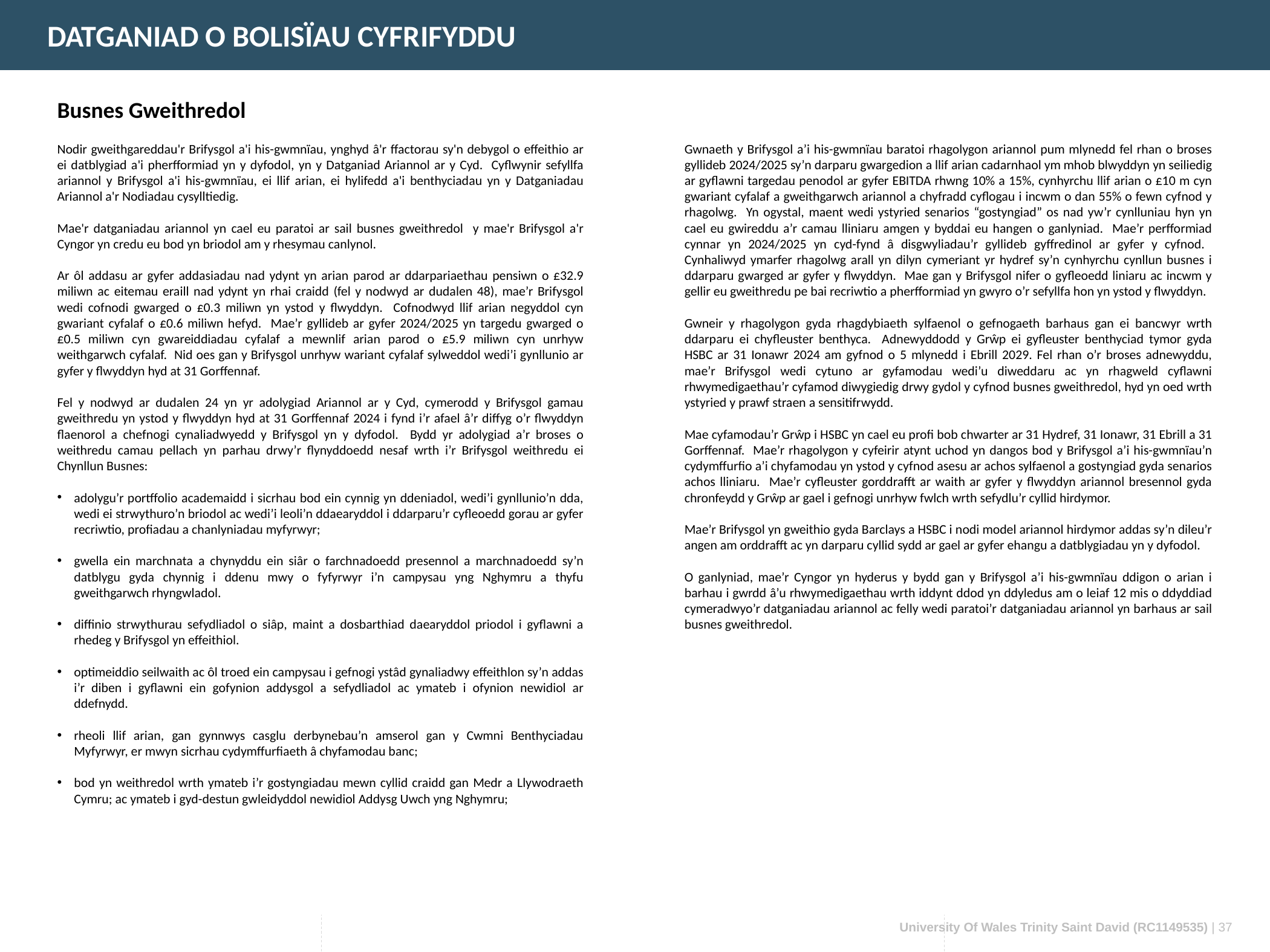

DATGANIAD O BOLISÏAU CYFRIFYDDU
Busnes Gweithredol
Nodir gweithgareddau'r Brifysgol a'i his-gwmnïau, ynghyd â'r ffactorau sy'n debygol o effeithio ar ei datblygiad a'i pherfformiad yn y dyfodol, yn y Datganiad Ariannol ar y Cyd.  Cyflwynir sefyllfa ariannol y Brifysgol a'i his-gwmnïau, ei llif arian, ei hylifedd a'i benthyciadau yn y Datganiadau Ariannol a'r Nodiadau cysylltiedig.

Mae'r datganiadau ariannol yn cael eu paratoi ar sail busnes gweithredol  y mae'r Brifysgol a'r Cyngor yn credu eu bod yn briodol am y rhesymau canlynol.

Ar ôl addasu ar gyfer addasiadau nad ydynt yn arian parod ar ddarpariaethau pensiwn o £32.9 miliwn ac eitemau eraill nad ydynt yn rhai craidd (fel y nodwyd ar dudalen 48), mae’r Brifysgol wedi cofnodi gwarged o £0.3 miliwn yn ystod y flwyddyn.  Cofnodwyd llif arian negyddol cyn gwariant cyfalaf o £0.6 miliwn hefyd.  Mae’r gyllideb ar gyfer 2024/2025 yn targedu gwarged o £0.5 miliwn cyn gwareiddiadau cyfalaf a mewnlif arian parod o £5.9 miliwn cyn unrhyw weithgarwch cyfalaf.  Nid oes gan y Brifysgol unrhyw wariant cyfalaf sylweddol wedi’i gynllunio ar gyfer y flwyddyn hyd at 31 Gorffennaf.

Fel y nodwyd ar dudalen 24 yn yr adolygiad Ariannol ar y Cyd, cymerodd y Brifysgol gamau gweithredu yn ystod y flwyddyn hyd at 31 Gorffennaf 2024 i fynd i’r afael â’r diffyg o’r flwyddyn flaenorol a chefnogi cynaliadwyedd y Brifysgol yn y dyfodol.  Bydd yr adolygiad a’r broses o weithredu camau pellach yn parhau drwy’r flynyddoedd nesaf wrth i’r Brifysgol weithredu ei Chynllun Busnes:

adolygu’r portffolio academaidd i sicrhau bod ein cynnig yn ddeniadol, wedi’i gynllunio’n dda, wedi ei strwythuro’n briodol ac wedi’i leoli’n ddaearyddol i ddarparu’r cyfleoedd gorau ar gyfer recriwtio, profiadau a chanlyniadau myfyrwyr;

gwella ein marchnata a chynyddu ein siâr o farchnadoedd presennol a marchnadoedd sy’n datblygu gyda chynnig i ddenu mwy o fyfyrwyr i’n campysau yng Nghymru a thyfu gweithgarwch rhyngwladol.

diffinio strwythurau sefydliadol o siâp, maint a dosbarthiad daearyddol priodol i gyflawni a rhedeg y Brifysgol yn effeithiol.

optimeiddio seilwaith ac ôl troed ein campysau i gefnogi ystâd gynaliadwy effeithlon sy’n addas i’r diben i gyflawni ein gofynion addysgol a sefydliadol ac ymateb i ofynion newidiol ar ddefnydd.

rheoli llif arian, gan gynnwys casglu derbynebau’n amserol gan y Cwmni Benthyciadau Myfyrwyr, er mwyn sicrhau cydymffurfiaeth â chyfamodau banc;

bod yn weithredol wrth ymateb i’r gostyngiadau mewn cyllid craidd gan Medr a Llywodraeth Cymru; ac ymateb i gyd-destun gwleidyddol newidiol Addysg Uwch yng Nghymru;
Gwnaeth y Brifysgol a’i his-gwmnïau baratoi rhagolygon ariannol pum mlynedd fel rhan o broses gyllideb 2024/2025 sy’n darparu gwargedion a llif arian cadarnhaol ym mhob blwyddyn yn seiliedig ar gyflawni targedau penodol ar gyfer EBITDA rhwng 10% a 15%, cynhyrchu llif arian o £10 m cyn gwariant cyfalaf a gweithgarwch ariannol a chyfradd cyflogau i incwm o dan 55% o fewn cyfnod y rhagolwg.  Yn ogystal, maent wedi ystyried senarios “gostyngiad” os nad yw’r cynlluniau hyn yn cael eu gwireddu a’r camau lliniaru amgen y byddai eu hangen o ganlyniad.  Mae’r perfformiad cynnar yn 2024/2025 yn cyd-fynd â disgwyliadau’r gyllideb gyffredinol ar gyfer y cyfnod.  Cynhaliwyd ymarfer rhagolwg arall yn dilyn cymeriant yr hydref sy’n cynhyrchu cynllun busnes i ddarparu gwarged ar gyfer y flwyddyn.  Mae gan y Brifysgol nifer o gyfleoedd liniaru ac incwm y gellir eu gweithredu pe bai recriwtio a pherfformiad yn gwyro o’r sefyllfa hon yn ystod y flwyddyn.

Gwneir y rhagolygon gyda rhagdybiaeth sylfaenol o gefnogaeth barhaus gan ei bancwyr wrth ddarparu ei chyfleuster benthyca.  Adnewyddodd y Grŵp ei gyfleuster benthyciad tymor gyda HSBC ar 31 Ionawr 2024 am gyfnod o 5 mlynedd i Ebrill 2029. Fel rhan o’r broses adnewyddu, mae’r Brifysgol wedi cytuno ar gyfamodau wedi’u diweddaru ac yn rhagweld cyflawni rhwymedigaethau’r cyfamod diwygiedig drwy gydol y cyfnod busnes gweithredol, hyd yn oed wrth ystyried y prawf straen a sensitifrwydd.

Mae cyfamodau’r Grŵp i HSBC yn cael eu profi bob chwarter ar 31 Hydref, 31 Ionawr, 31 Ebrill a 31 Gorffennaf.  Mae’r rhagolygon y cyfeirir atynt uchod yn dangos bod y Brifysgol a’i his-gwmnïau’n cydymffurfio a’i chyfamodau yn ystod y cyfnod asesu ar achos sylfaenol a gostyngiad gyda senarios achos lliniaru.  Mae’r cyfleuster gorddrafft ar waith ar gyfer y flwyddyn ariannol bresennol gyda chronfeydd y Grŵp ar gael i gefnogi unrhyw fwlch wrth sefydlu’r cyllid hirdymor.

Mae’r Brifysgol yn gweithio gyda Barclays a HSBC i nodi model ariannol hirdymor addas sy’n dileu’r angen am orddrafft ac yn darparu cyllid sydd ar gael ar gyfer ehangu a datblygiadau yn y dyfodol.

O ganlyniad, mae’r Cyngor yn hyderus y bydd gan y Brifysgol a’i his-gwmnïau ddigon o arian i barhau i gwrdd â’u rhwymedigaethau wrth iddynt ddod yn ddyledus am o leiaf 12 mis o ddyddiad cymeradwyo’r datganiadau ariannol ac felly wedi paratoi’r datganiadau ariannol yn barhaus ar sail busnes gweithredol.